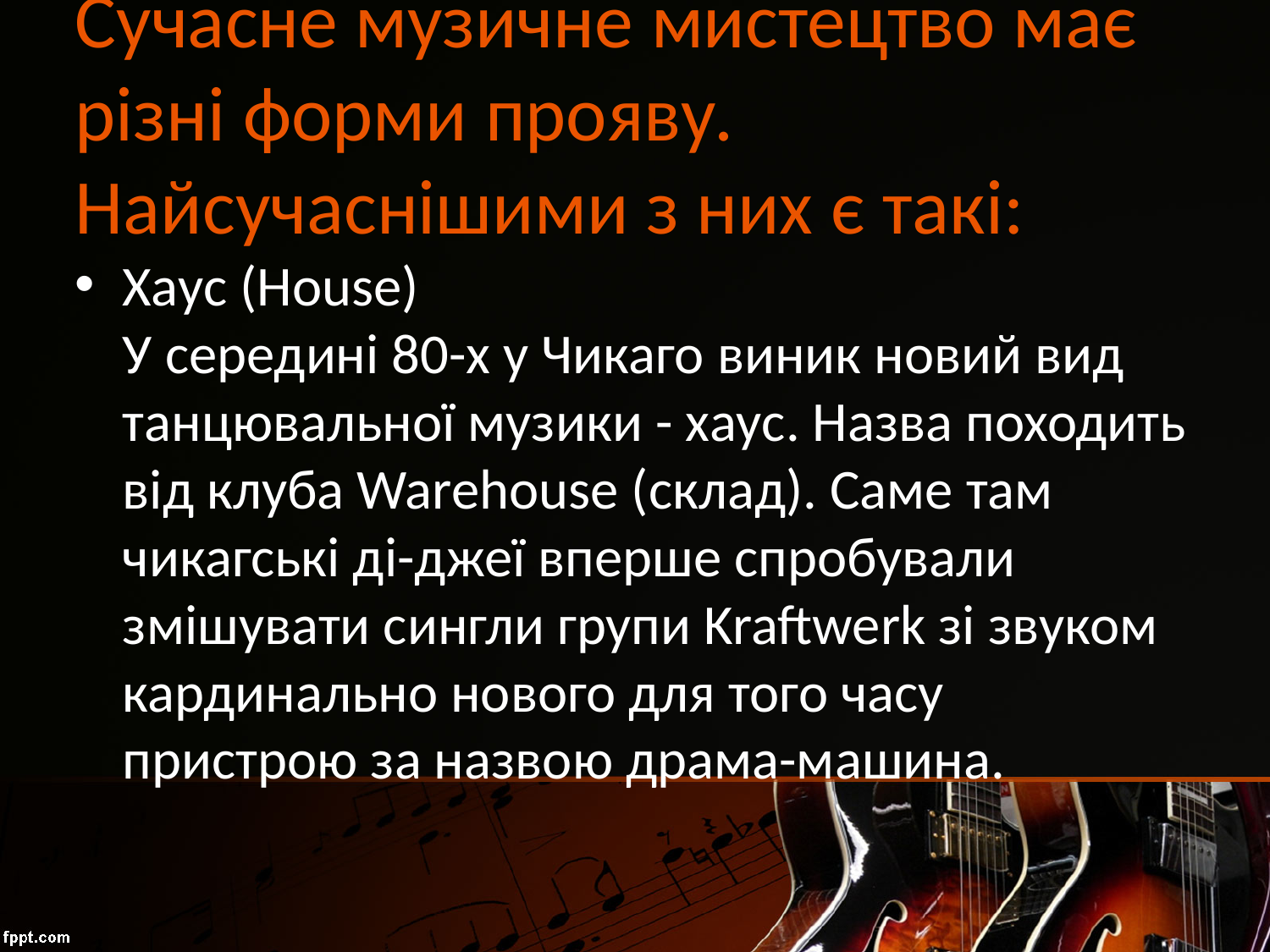

# Сучасне музичне мистецтво має різні форми прояву. Найсучаснішими з них є такі:
Хаус (House)
У середині 80-х у Чикаго виник новий вид танцювальної музики - хаус. Назва походить від клуба Warehouse (склад). Саме там чикагські ді-джеї вперше спробували змішувати сингли групи Kraftwerk зі звуком кардинально нового для того часу пристрою за назвою драма-машина.